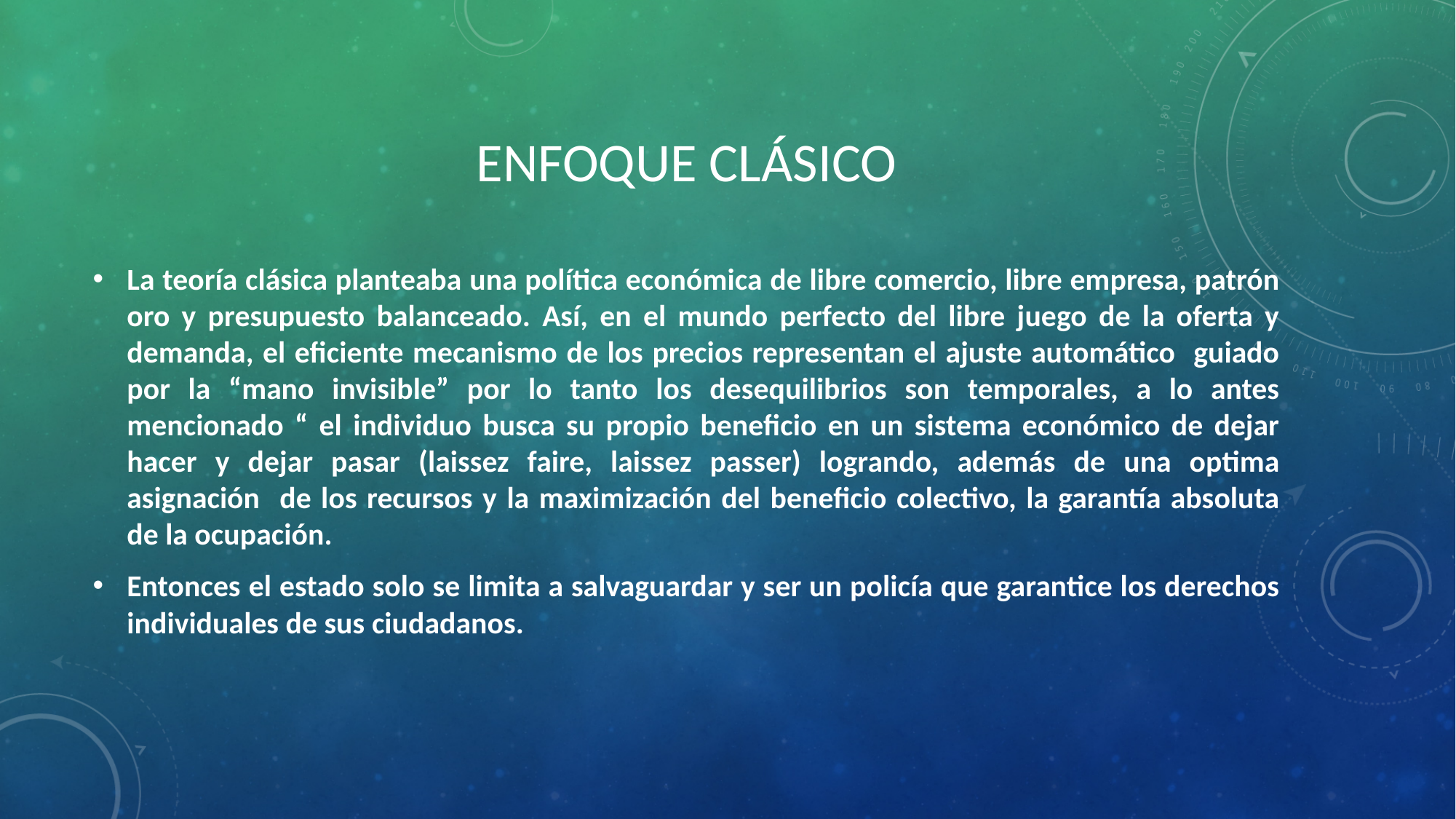

# Enfoque clásico
La teoría clásica planteaba una política económica de libre comercio, libre empresa, patrón oro y presupuesto balanceado. Así, en el mundo perfecto del libre juego de la oferta y demanda, el eficiente mecanismo de los precios representan el ajuste automático  guiado por la “mano invisible” por lo tanto los desequilibrios son temporales, a lo antes mencionado “ el individuo busca su propio beneficio en un sistema económico de dejar hacer y dejar pasar (laissez faire, laissez passer) logrando, además de una optima asignación  de los recursos y la maximización del beneficio colectivo, la garantía absoluta de la ocupación.
Entonces el estado solo se limita a salvaguardar y ser un policía que garantice los derechos individuales de sus ciudadanos.